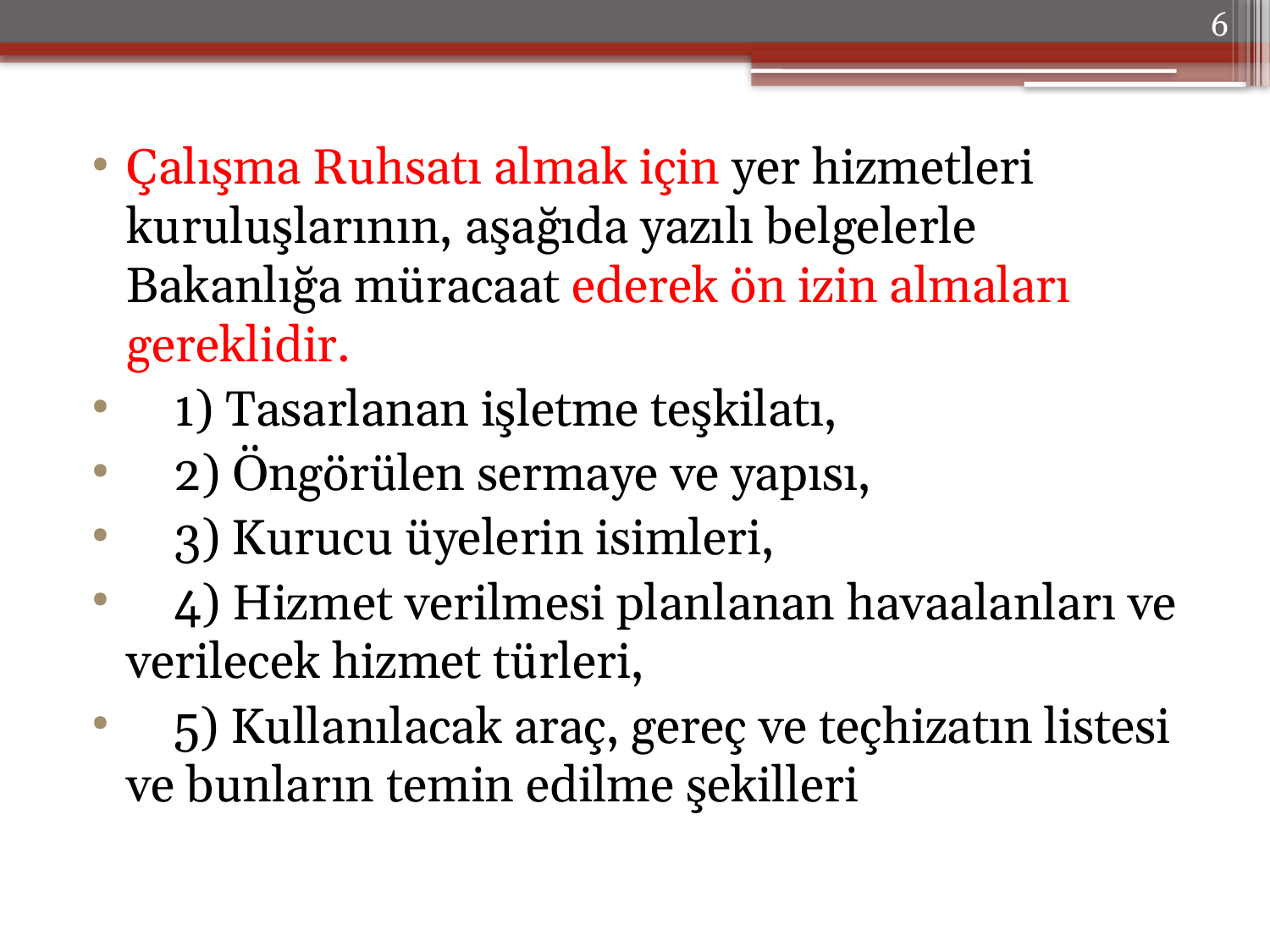

6
Çalışma Ruhsatı almak için yer hizmetleri kuruluşlarının, aşağıda yazılı belgelerle Bakanlığa müracaat ederek ön izin almaları gereklidir.
    1) Tasarlanan işletme teşkilatı,
    2) Öngörülen sermaye ve yapısı,
    3) Kurucu üyelerin isimleri,
    4) Hizmet verilmesi planlanan havaalanları ve verilecek hizmet türleri,
    5) Kullanılacak araç, gereç ve teçhizatın listesi ve bunların temin edilme şekilleri